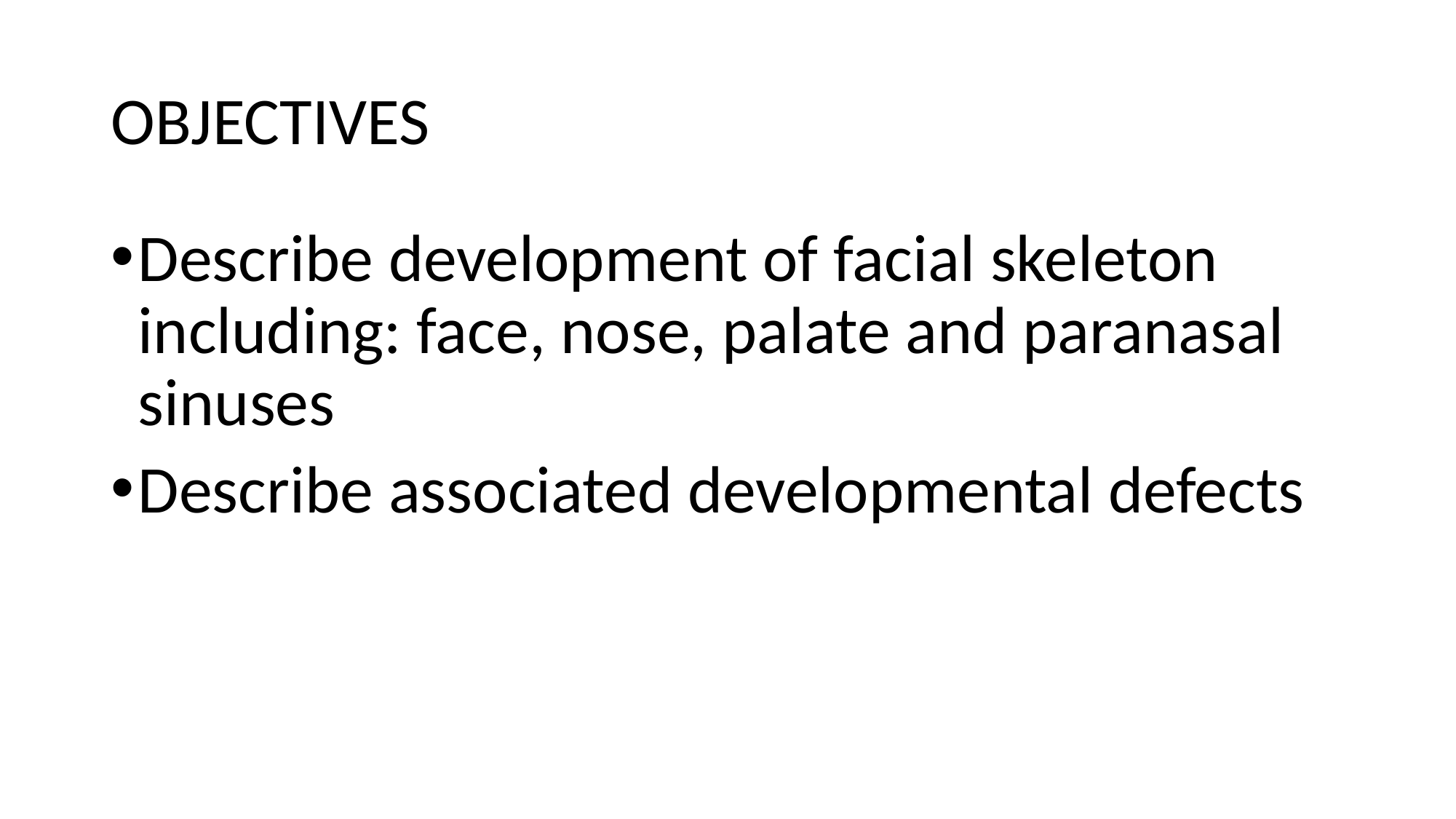

# OBJECTIVES
Describe development of facial skeleton including: face, nose, palate and paranasal sinuses
Describe associated developmental defects